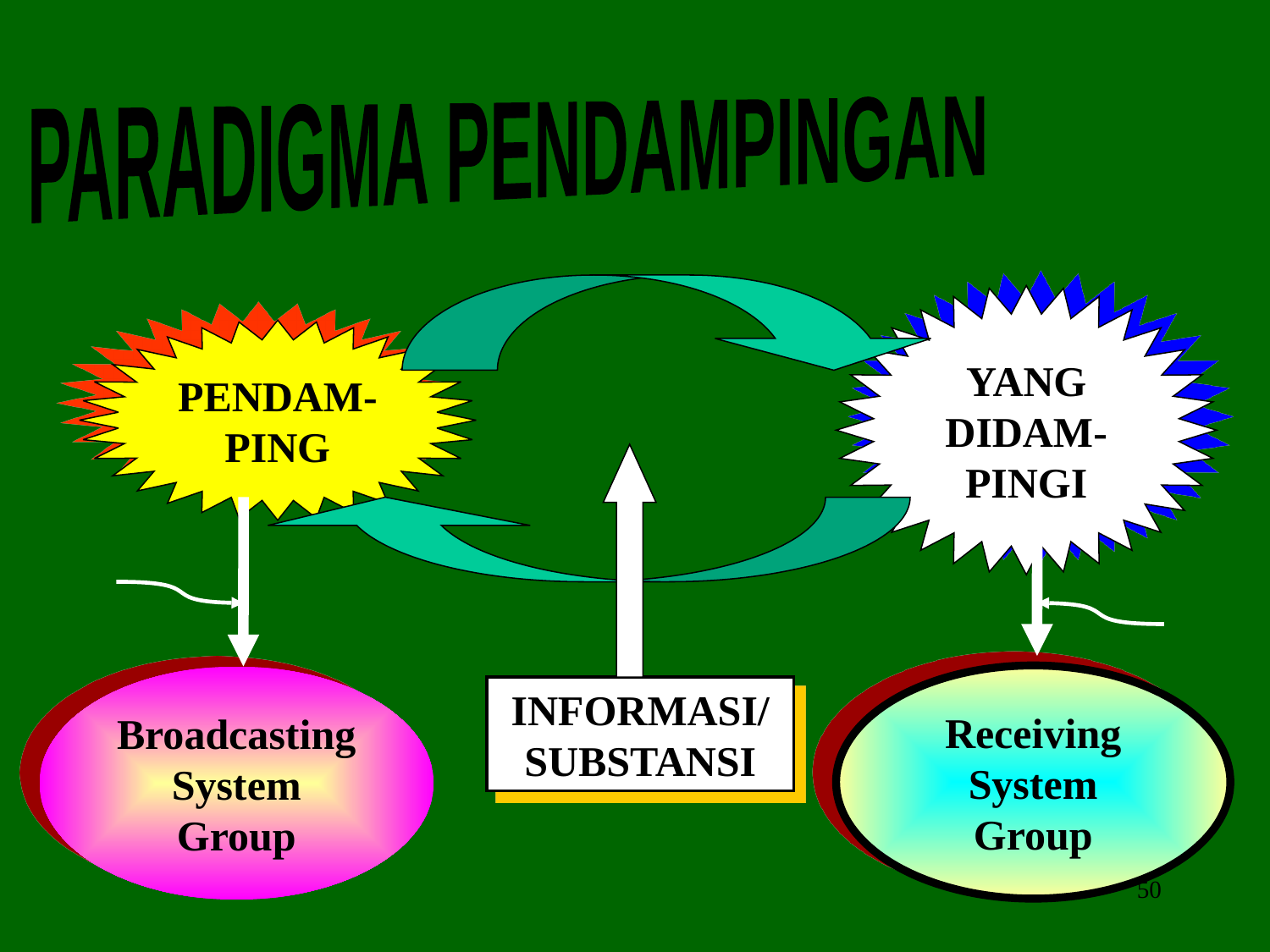

PARADIGMA PENDAMPINGAN

YANG DIDAM-PINGI
PENDAM-PING

Receiving
System
Group
Broadcasting
System
Group
INFORMASI/ SUBSTANSI
50